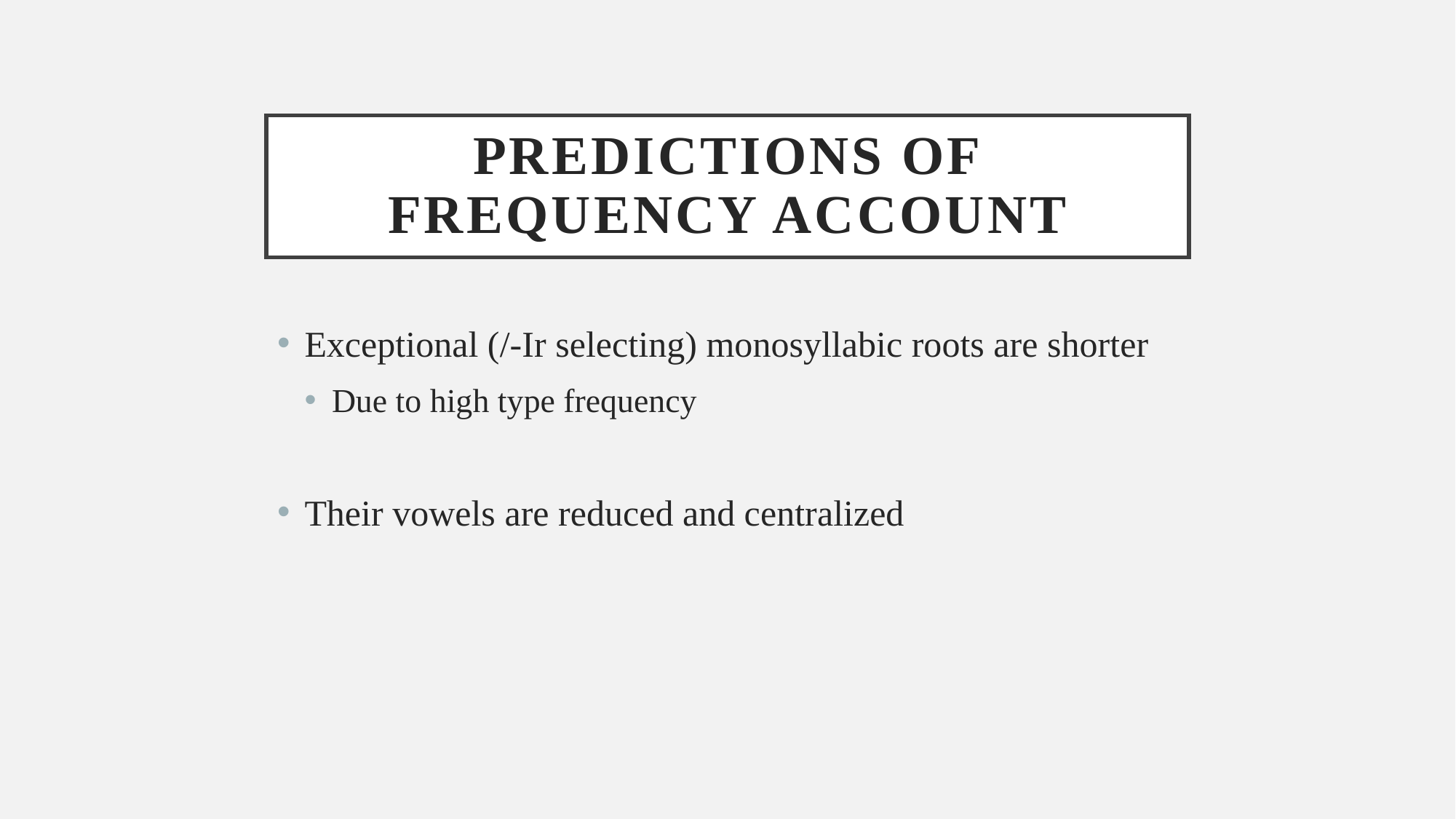

# Predictions of frequency Account
Exceptional (/-Ir selecting) monosyllabic roots are shorter
Due to high type frequency

Their vowels are reduced and centralized